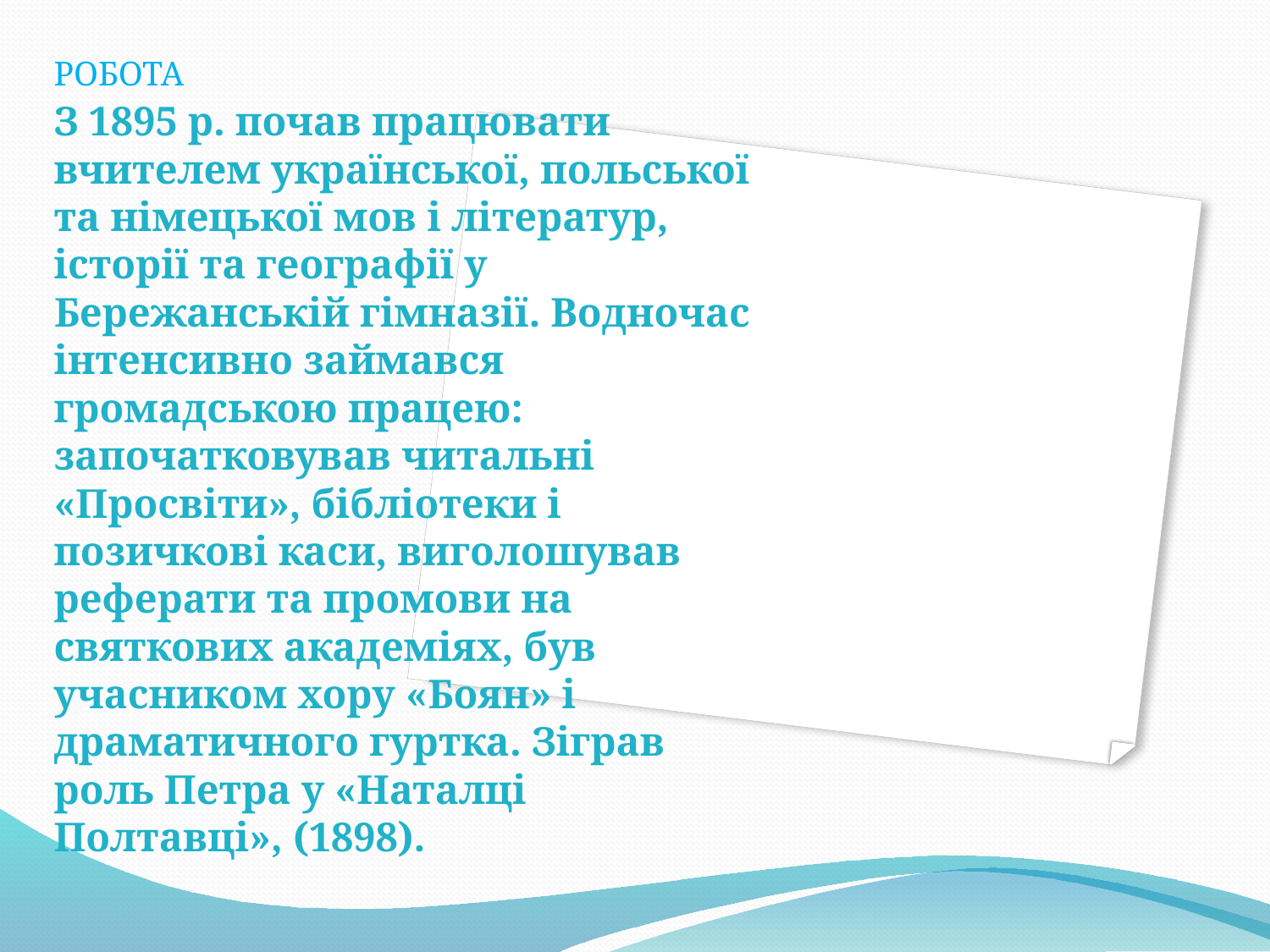

РОБОТА
З 1895 р. почав працювати вчителем української, польської та німецької мов і літератур, історії та географії у Бережанській гімназії. Водночас інтенсивно займався громадською працею: започатковував читальні «Просвіти», бібліотеки і позичкові каси, виголошував реферати та промови на святкових академіях, був учасником хору «Боян» і драматичного гуртка. Зіграв роль Петра у «Наталці Полтавці», (1898).